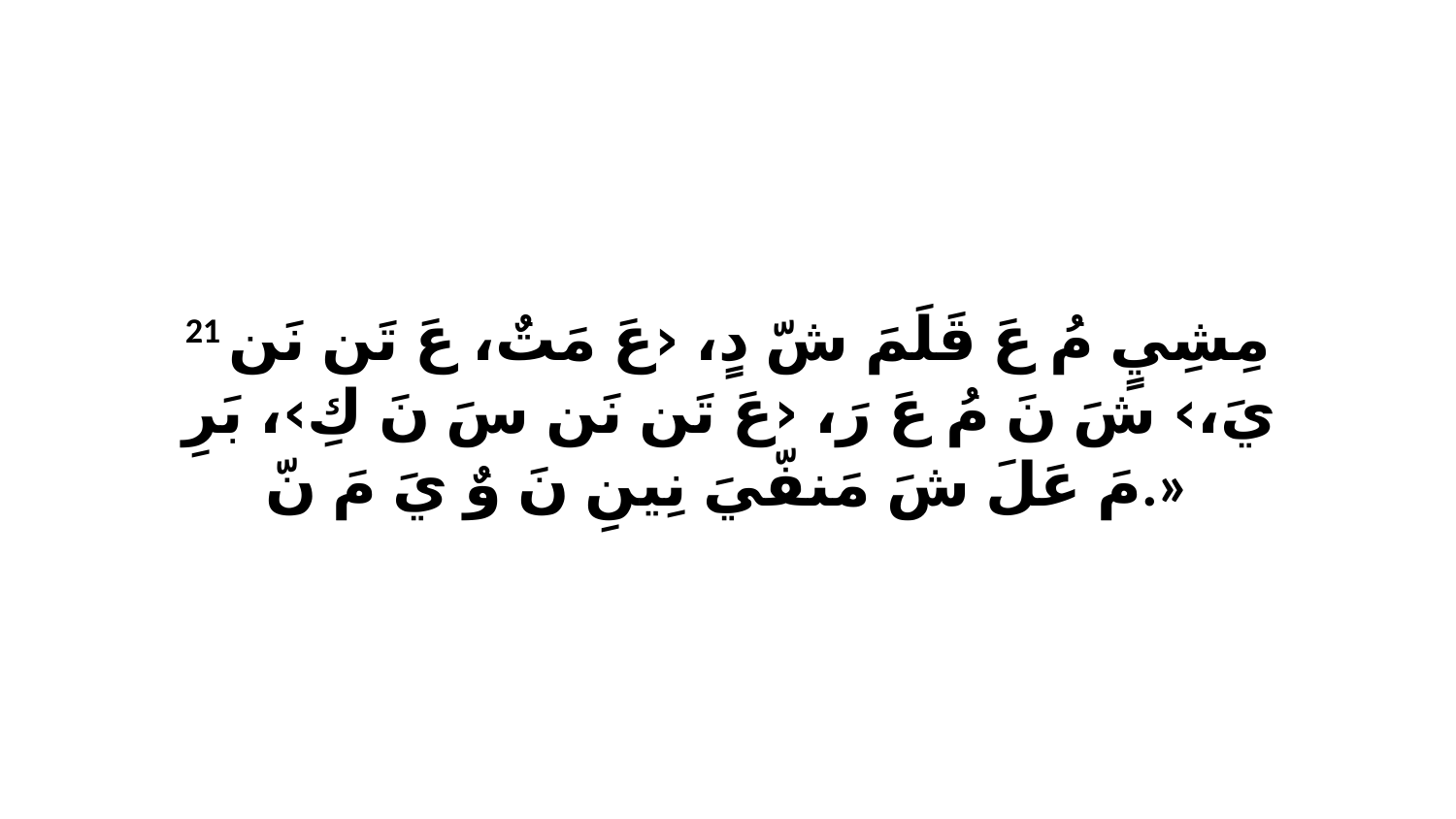

21 مِشِيٍ مُ عَ قَلَمَ شّ دٍ، ‹عَ مَتٌ، عَ تَن نَن يَ،› شَ نَ مُ عَ رَ، ‹عَ تَن نَن سَ نَ كِ›، بَرِ مَ عَلَ شَ مَنفّيَ نِينِ نَ وٌ يَ مَ نّ.»